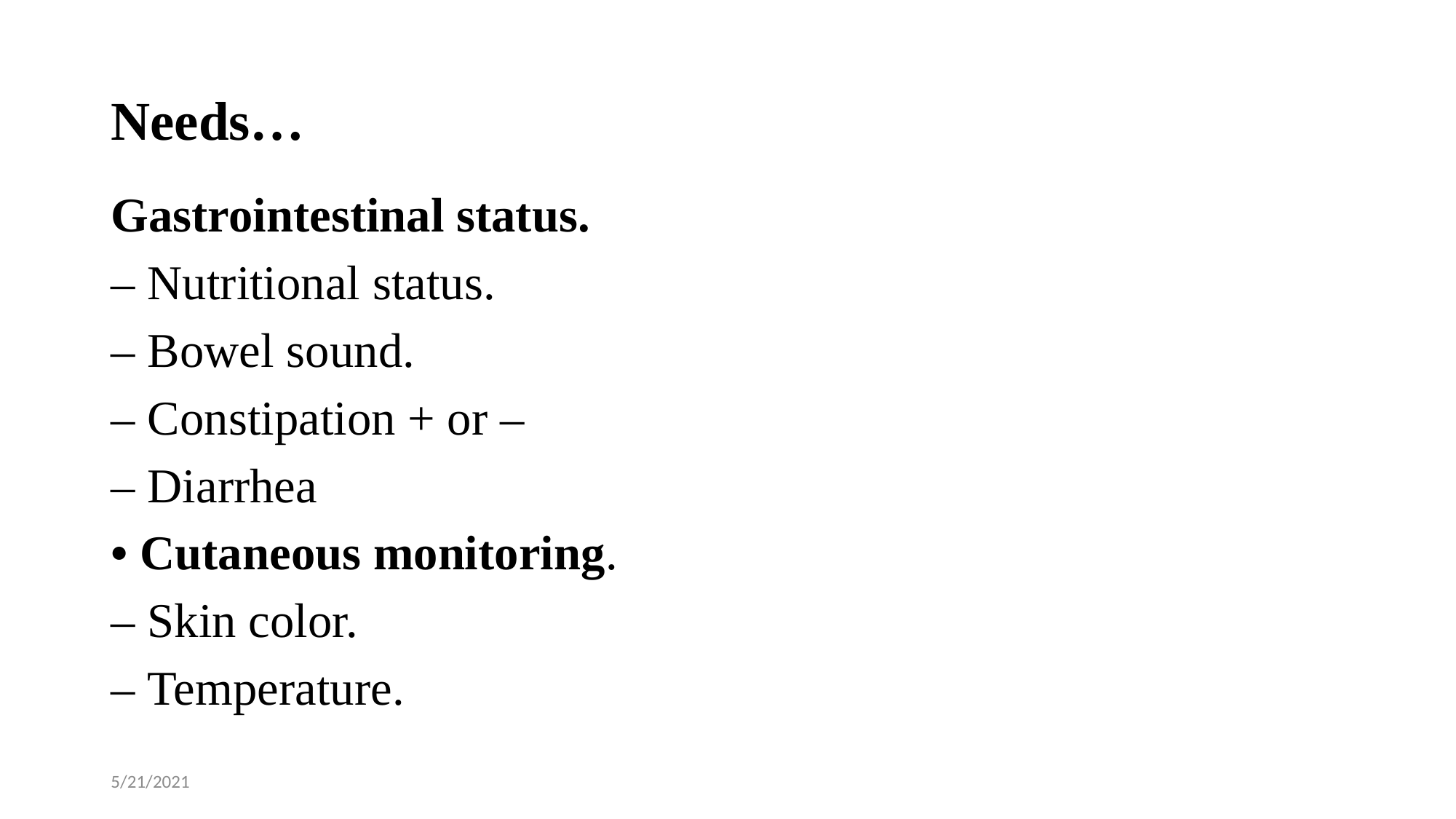

# Needs…
Gastrointestinal status.
– Nutritional status.
– Bowel sound.
– Constipation + or –
– Diarrhea
• Cutaneous monitoring.
– Skin color.
– Temperature.
5/21/2021